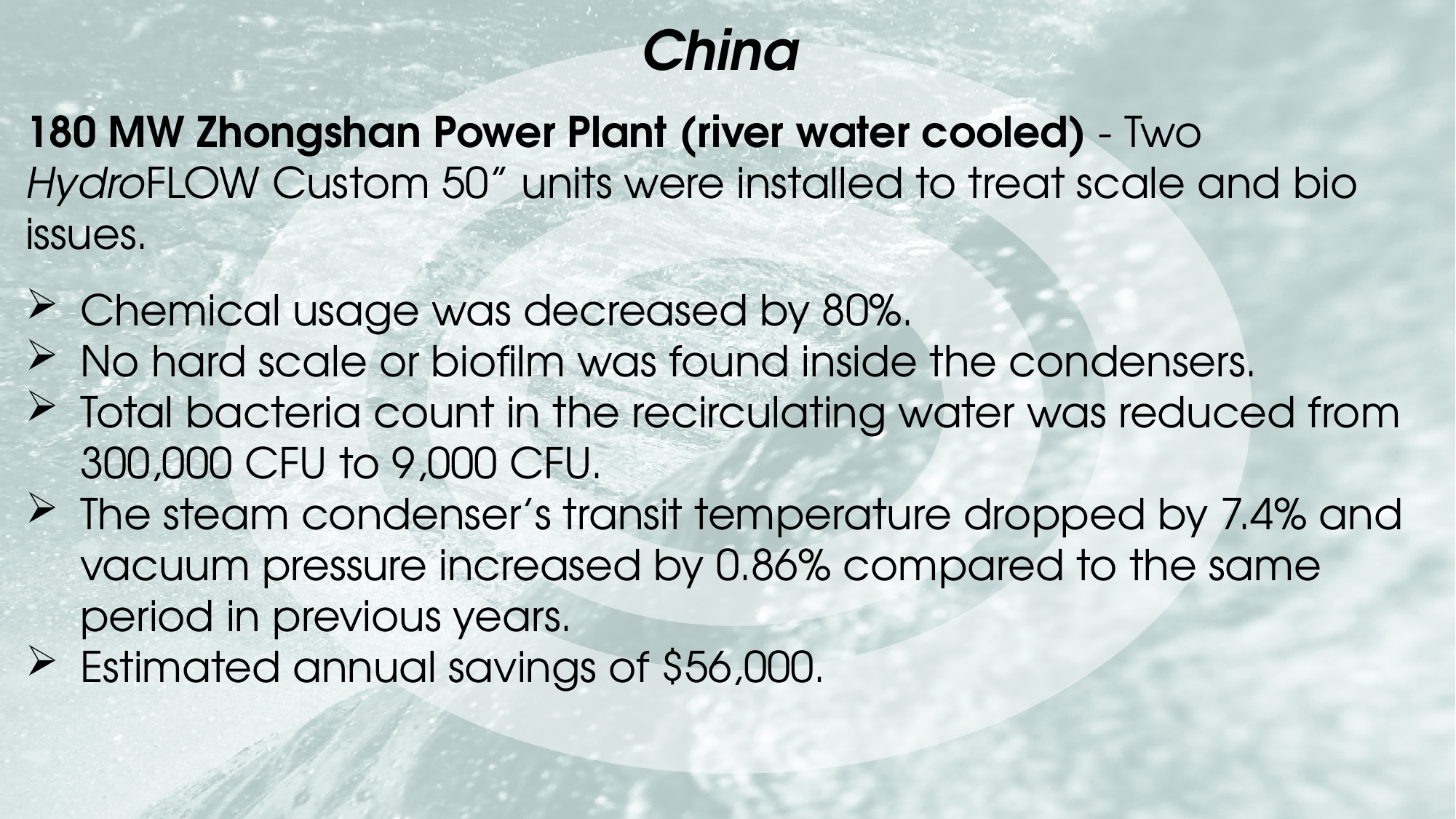

China

180 MW Zhongshan Power Plant (river water cooled) - Two HydroFLOW Custom 50” units were installed to treat scale and bio issues.

Chemical usage was decreased by 80%.
No hard scale or biofilm was found inside the condensers.
Total bacteria count in the recirculating water was reduced from 300,000 CFU to 9,000 CFU.
The steam condenser’s transit temperature dropped by 7.4% and vacuum pressure increased by 0.86% compared to the same period in previous years.
Estimated annual savings of $56,000.